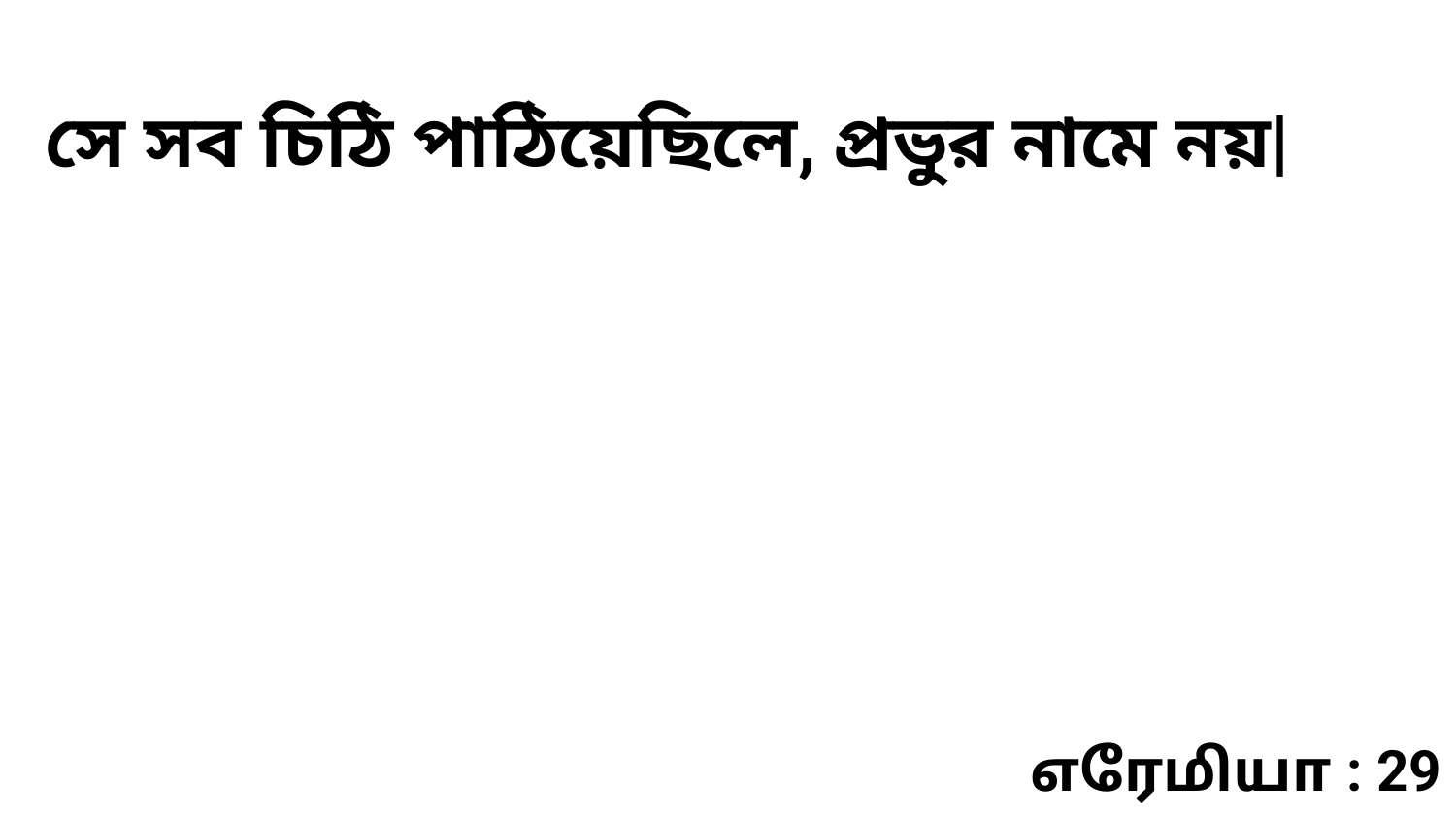

সে সব চিঠি পাঠিয়েছিলে, প্রভুর নামে নয়|
எரேமியா : 29